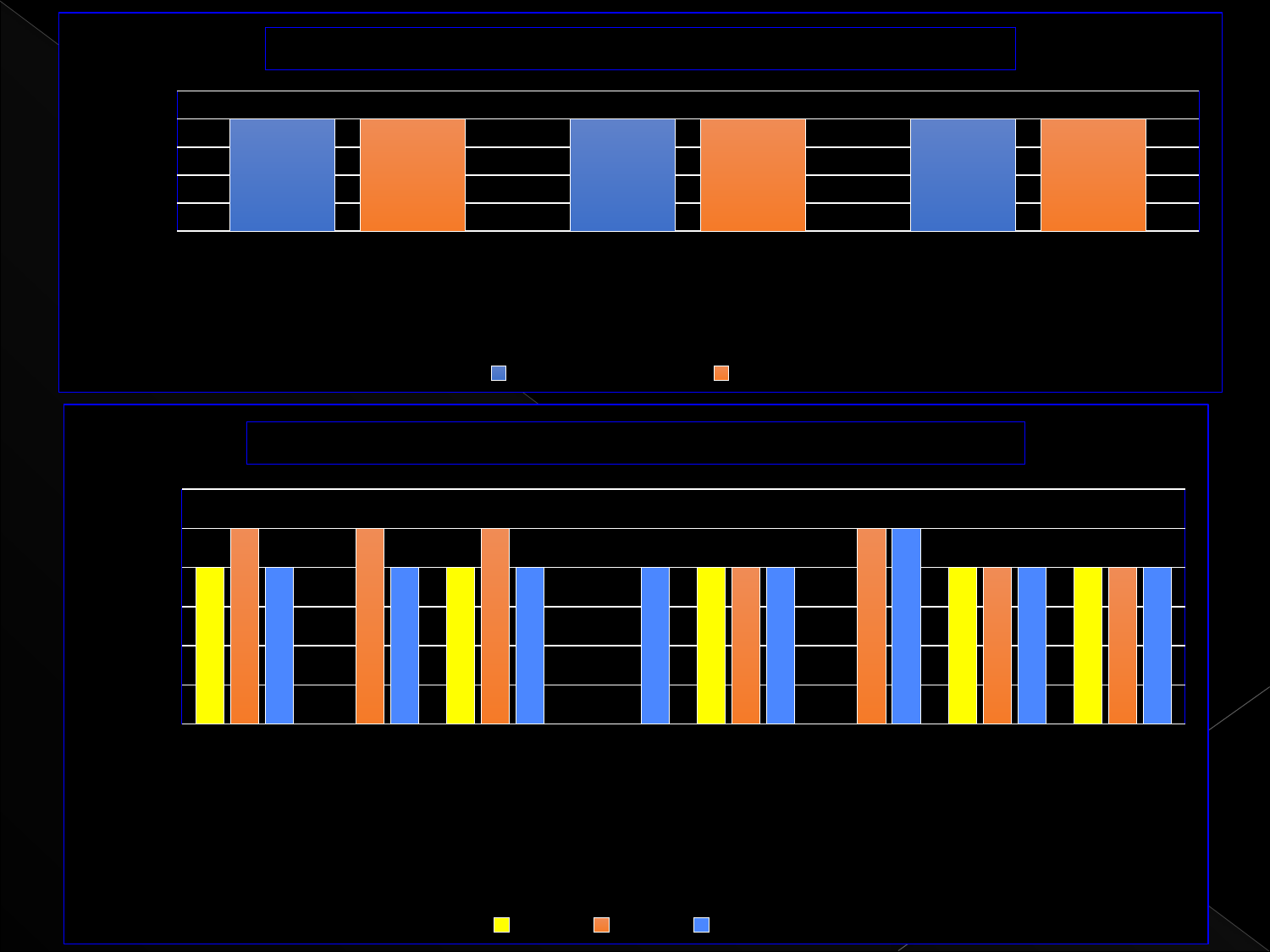

### Chart: 7.5 (ข้อ 18) ผลลัพธ์ด้านการจัดการห่วงโซ่อุปทาน (ด้านการผลิตกำลังพล)

| Category | -ทหารกองปะจำการ | -นรจ. |
|---|---|---|
| งป.58 | 4.0 | 4.0 |
| งป.59 | 4.0 | 4.0 |
| งป.60 | 4.0 | 4.0 |

### Chart: 7.5 (ข้อ 18) ผลลัพธ์ด้านการจัดการห่วงโซ่อุปทาน (ด้านการพัฒนากำลังพล)

| Category | งป.58 | งป.59 | งป.60 |
|---|---|---|---|
| -ข้าราชการ กห.พลเรือน | 4.0 | 5.0 | 4.0 |
| -พจน.และ นพจ.รร.พจ.ฯ | None | 5.0 | 4.0 |
| -นทน.รร.ชต.ฯ | 4.0 | 5.0 | 4.0 |
| -นทน.สธ.ทร. | None | None | 4.0 |
| -นทน.อส. | 4.0 | 4.0 | 4.0 |
| -นศ.วทร. | None | 5.0 | 5.0 |
| -ผู้อบรมภาษา ตปท. | 4.0 | 4.0 | 4.0 |
| รวม | 4.0 | 4.0 | 4.0 |
18/05/61
57
น.อ.หญิง ชมภู  พัฒนพงษ์ นปก.ฯ ช่วย สน.เสธ.ยศ.ทร. โทร. 53659